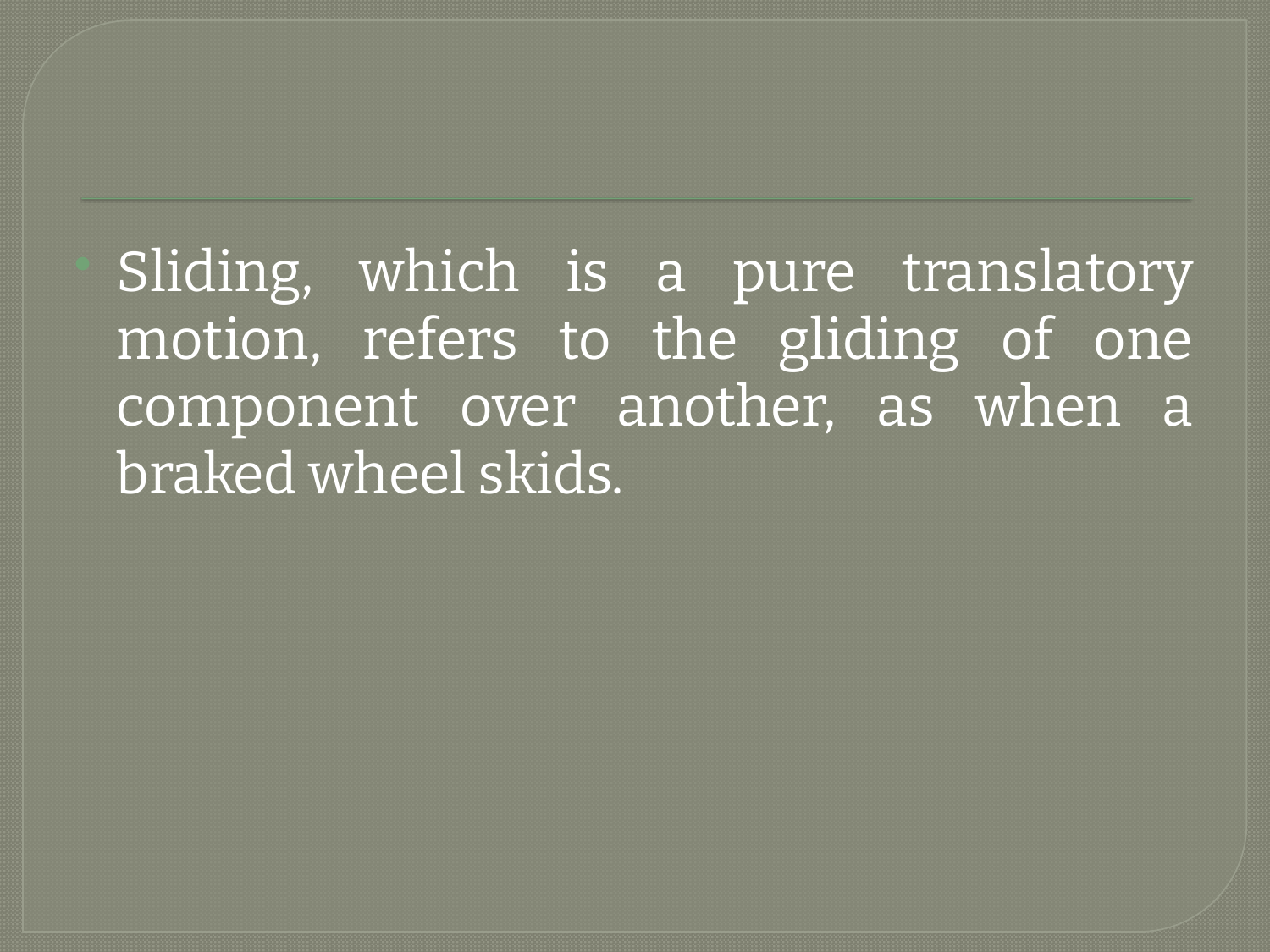

#
Sliding, which is a pure translatory motion, refers to the gliding of one component over another, as when a braked wheel skids.